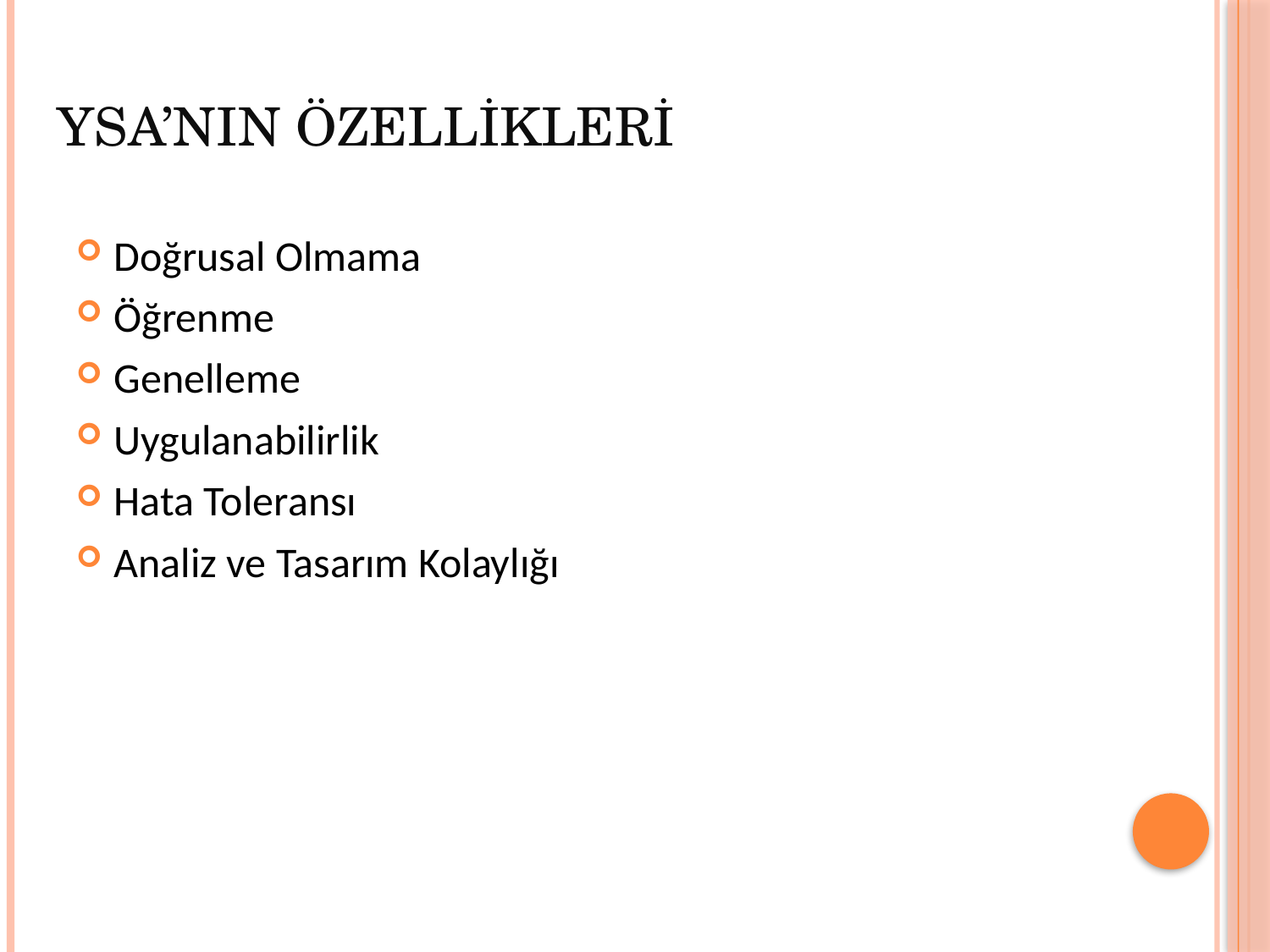

# YSA’NIN ÖZELLİKLERİ
Doğrusal Olmama
Öğrenme
Genelleme
Uygulanabilirlik
Hata Toleransı
Analiz ve Tasarım Kolaylığı